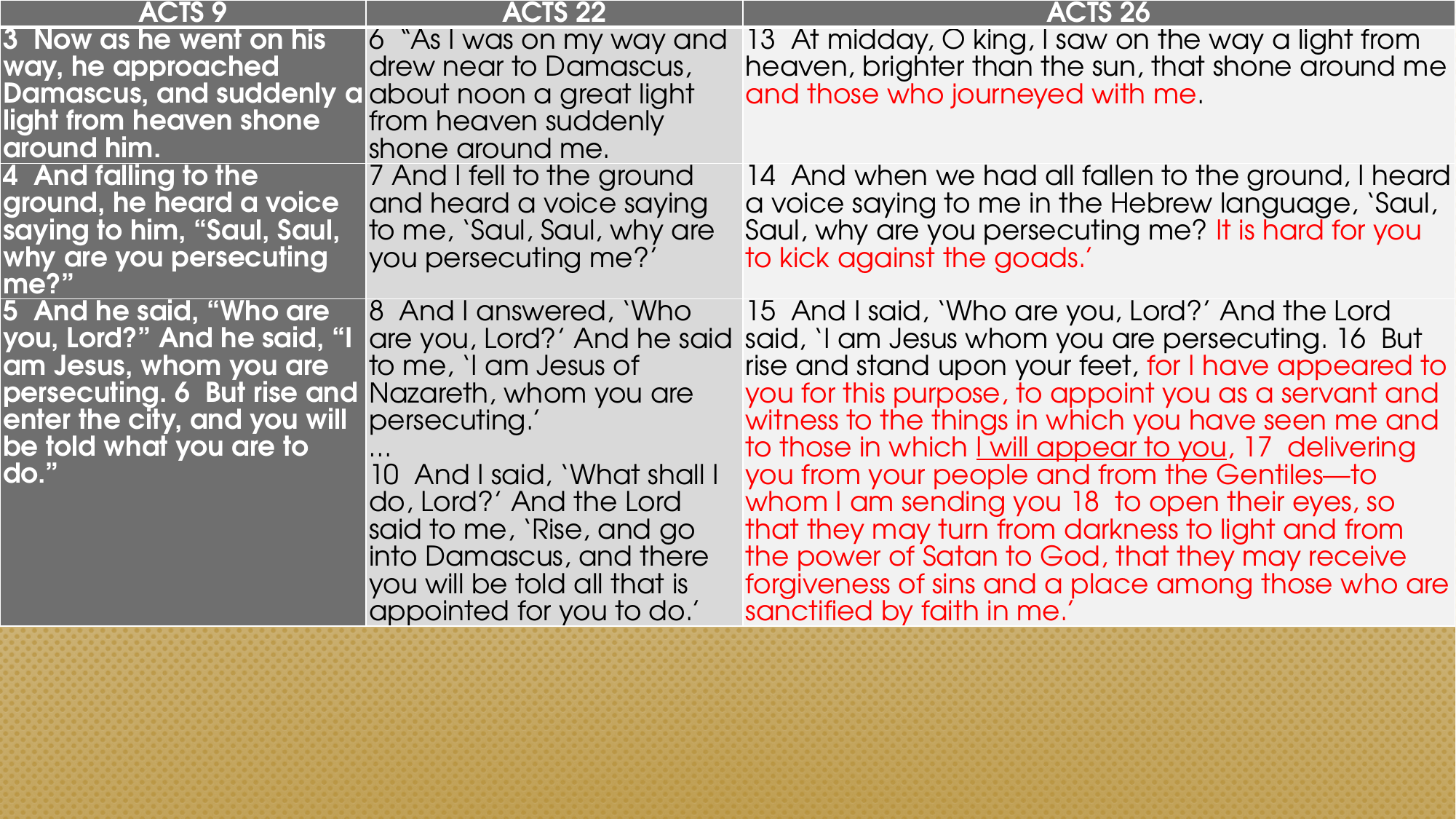

| ACTS 9 | ACTS 22 | ACTS 26 |
| --- | --- | --- |
| 3  Now as he went on his way, he approached Damascus, and suddenly a light from heaven shone around him. | 6  “As I was on my way and drew near to Damascus, about noon a great light from heaven suddenly shone around me. | 13  At midday, O king, I saw on the way a light from heaven, brighter than the sun, that shone around me and those who journeyed with me. |
| 4  And falling to the ground, he heard a voice saying to him, “Saul, Saul, why are you persecuting me?” | 7 And I fell to the ground and heard a voice saying to me, ‘Saul, Saul, why are you persecuting me?’ | 14  And when we had all fallen to the ground, I heard a voice saying to me in the Hebrew language, ‘Saul, Saul, why are you persecuting me? It is hard for you to kick against the goads.’ |
| 5 And he said, “Who are you, Lord?” And he said, “I am Jesus, whom you are persecuting. 6  But rise and enter the city, and you will be told what you are to do.” | 8  And I answered, ‘Who are you, Lord?’ And he said to me, ‘I am Jesus of Nazareth, whom you are persecuting.’  … 10  And I said, ‘What shall I do, Lord?’ And the Lord said to me, ‘Rise, and go into Damascus, and there you will be told all that is appointed for you to do.’ | 15  And I said, ‘Who are you, Lord?’ And the Lord said, ‘I am Jesus whom you are persecuting. 16  But rise and stand upon your feet, for I have appeared to you for this purpose, to appoint you as a servant and witness to the things in which you have seen me and to those in which I will appear to you, 17  delivering you from your people and from the Gentiles—to whom I am sending you 18  to open their eyes, so that they may turn from darkness to light and from the power of Satan to God, that they may receive forgiveness of sins and a place among those who are sanctified by faith in me.’ |
# PAUL: CONVERSION